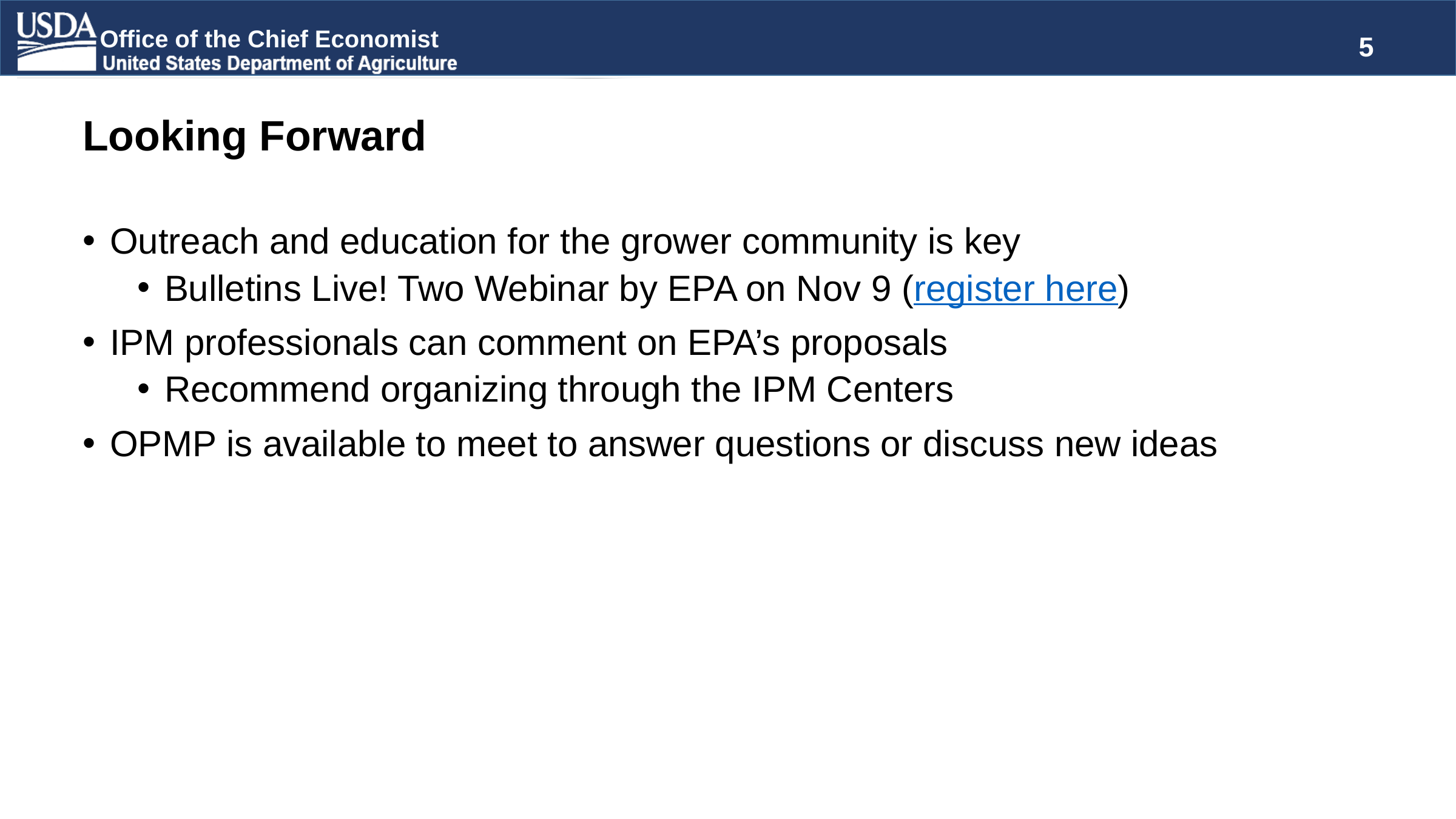

5
# Looking Forward
Outreach and education for the grower community is key
Bulletins Live! Two Webinar by EPA on Nov 9 (register here)
IPM professionals can comment on EPA’s proposals
Recommend organizing through the IPM Centers
OPMP is available to meet to answer questions or discuss new ideas